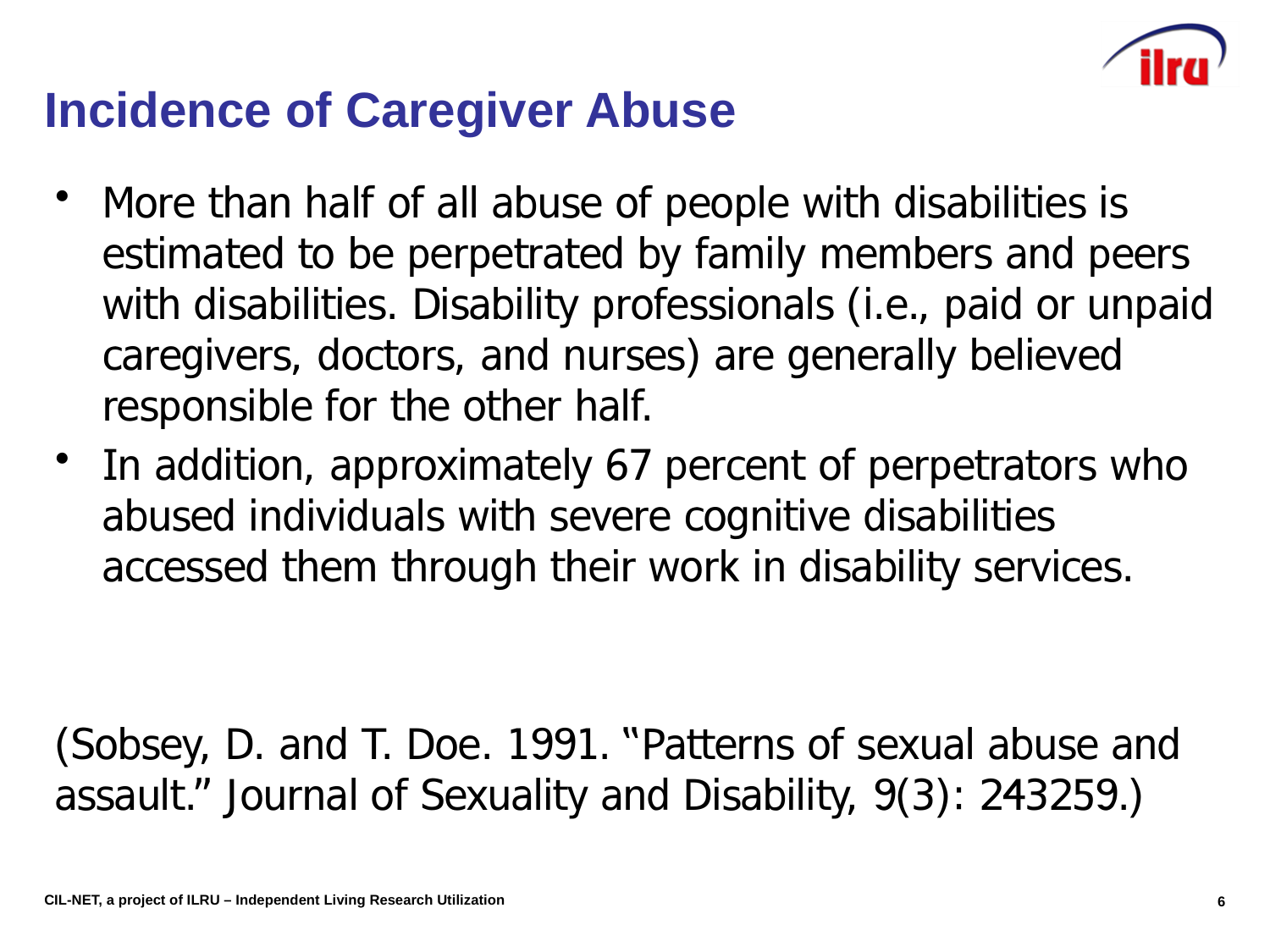

# Incidence of Caregiver Abuse
More than half of all abuse of people with disabilities is estimated to be perpetrated by family members and peers with disabilities. Disability professionals (i.e., paid or unpaid caregivers, doctors, and nurses) are generally believed responsible for the other half.
In addition, approximately 67 percent of perpetrators who abused individuals with severe cognitive disabilities accessed them through their work in disability services.

(Sobsey, D. and T. Doe. 1991. “Patterns of sexual abuse and assault.” Journal of Sexuality and Disability, 9(3): 243259.)

6